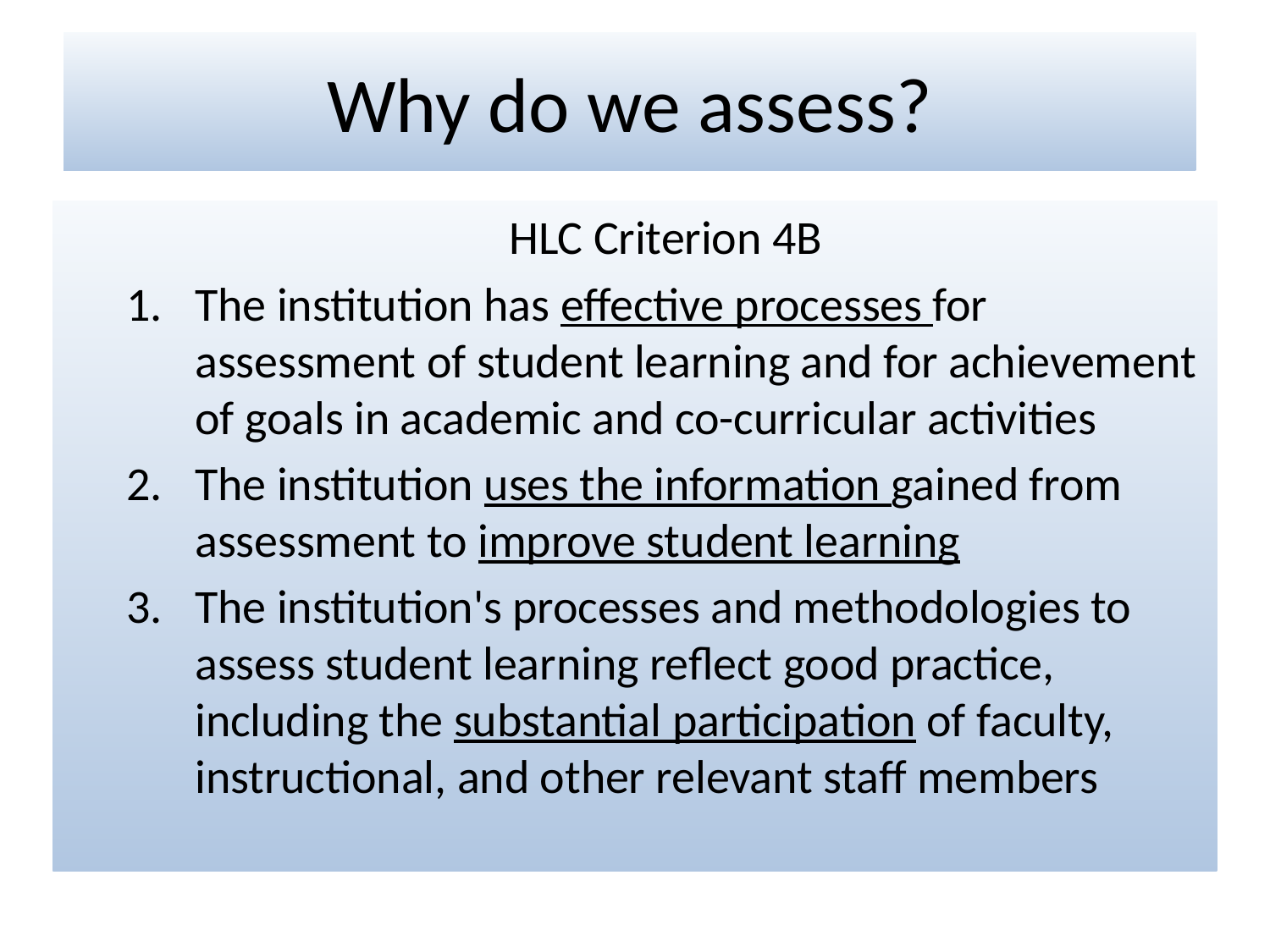

# Why do we assess?
HLC Criterion 4B
The institution has effective processes for assessment of student learning and for achievement of goals in academic and co-curricular activities
The institution uses the information gained from assessment to improve student learning
The institution's processes and methodologies to assess student learning reflect good practice, including the substantial participation of faculty, instructional, and other relevant staff members